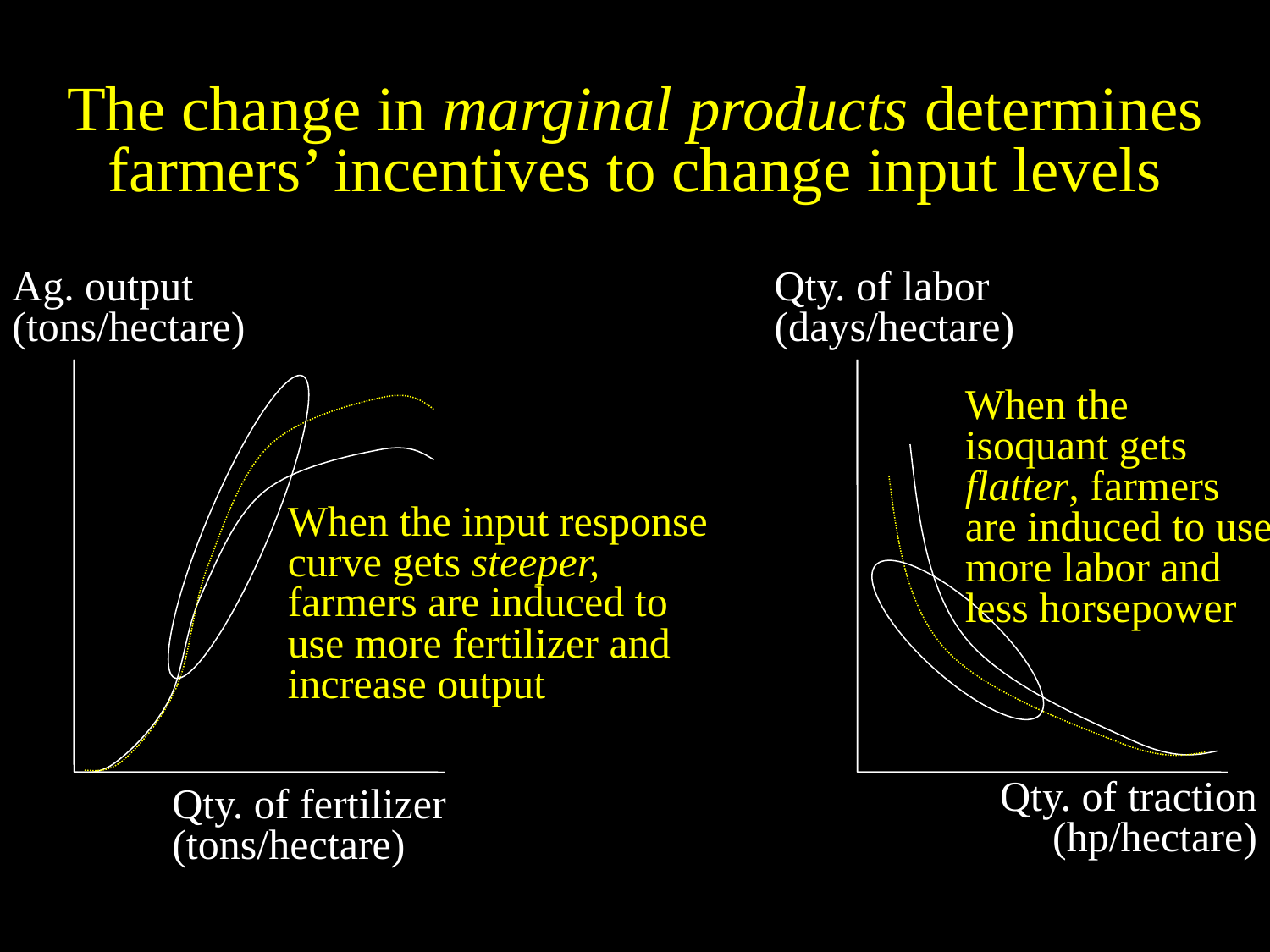

# The change in marginal products determines farmers’ incentives to change input levels
Ag. output
(tons/hectare)
Qty. of labor
(days/hectare)

When the isoquant gets flatter, farmers are induced to use more labor and less horsepower

When the input response curve gets steeper,
farmers are induced to use more fertilizer and increase output

Qty. of traction
(hp/hectare)
Qty. of fertilizer
(tons/hectare)